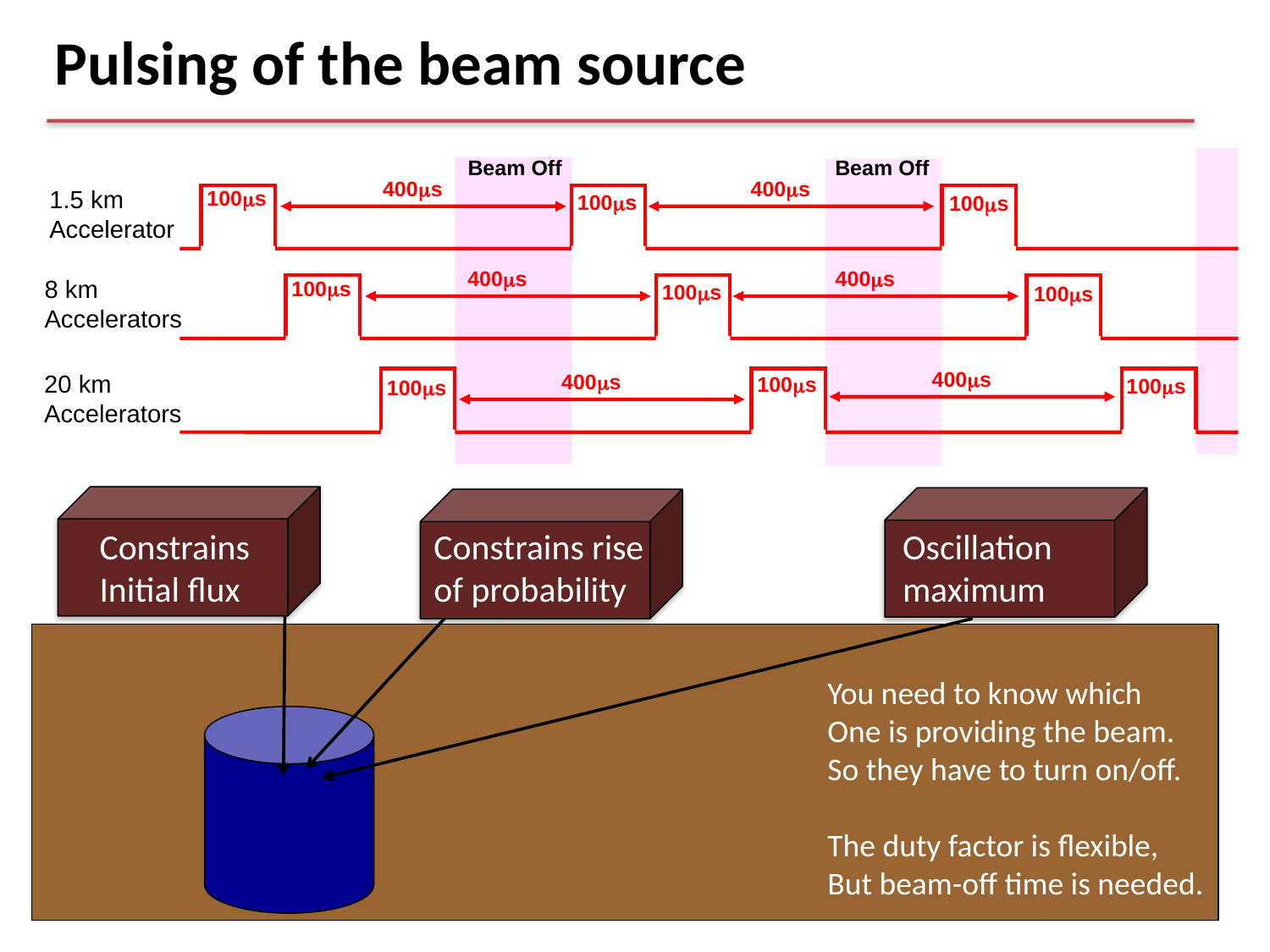

# Pulsing of the beam source
Beam Off
Beam Off

400μs

400μs

1.5 km
Accelerator
100μs
100μs
100μs

400μs

400μs

8 km
Accelerators
100μs
100μs
100μs

400μs

20 km
Accelerators
400μs

100μs
100μs
100μs

Constrains
Initial flux
Oscillation
maximum
Constrains rise
of probability

You need to know which
One is providing the beam.
So they have to turn on/off.

The duty factor is flexible,
But beam-off time is needed.